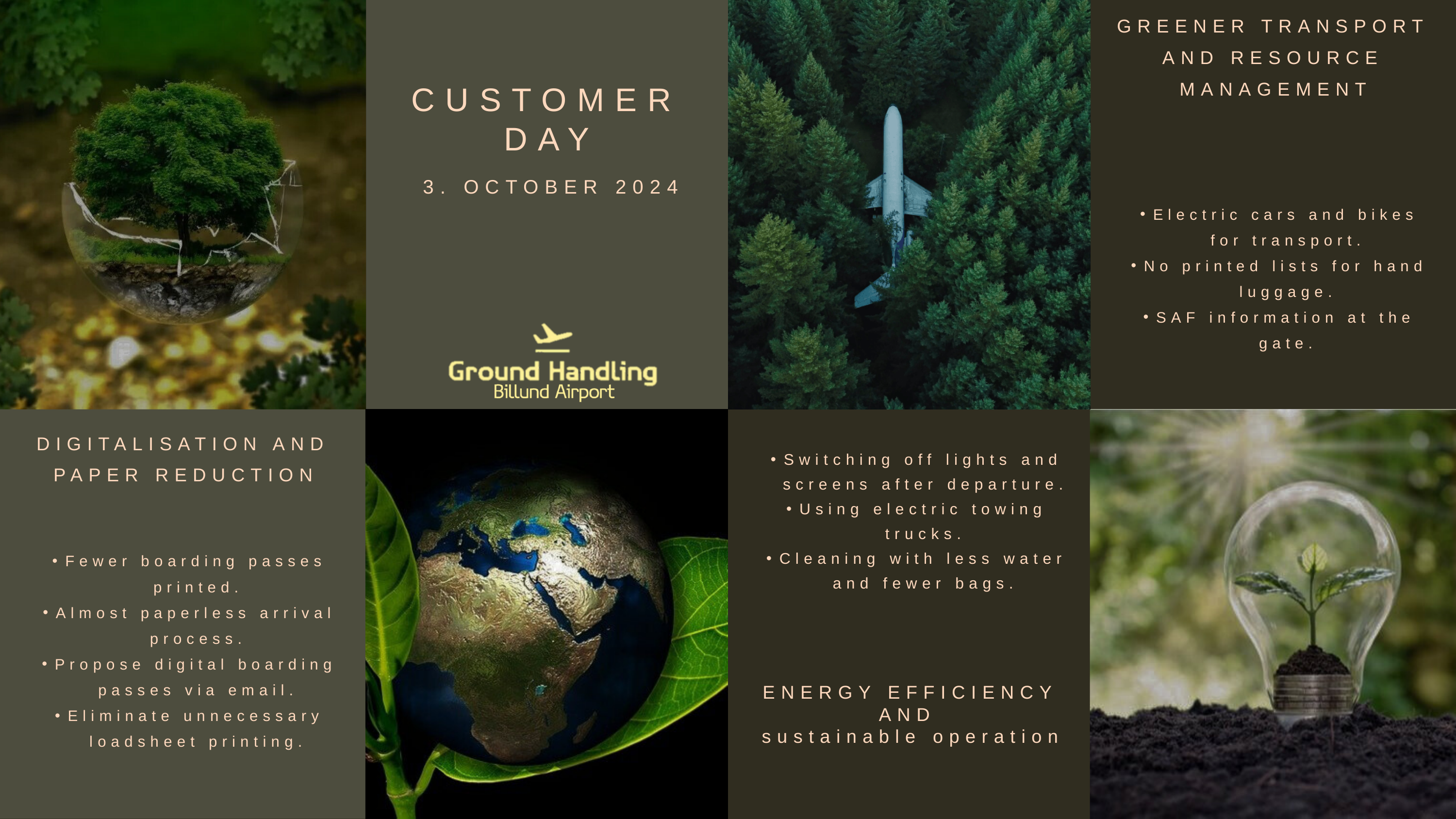

GREENER TRANSPORT AND RESOURCE MANAGEMENT
CUSTOMER DAY
3. OCTOBER 2024
Electric cars and bikes for transport.
No printed lists for hand luggage.
SAF information at the gate.

DIGITALISATION AND PAPER REDUCTION
Switching off lights and screens after departure.
Using electric towing trucks.
Cleaning with less water and fewer bags.

Fewer boarding passes printed.
Almost paperless arrival process.
Propose digital boarding passes via email.
Eliminate unnecessary loadsheet printing.
ENERGY EFFICIENCY AND
sustainable operation